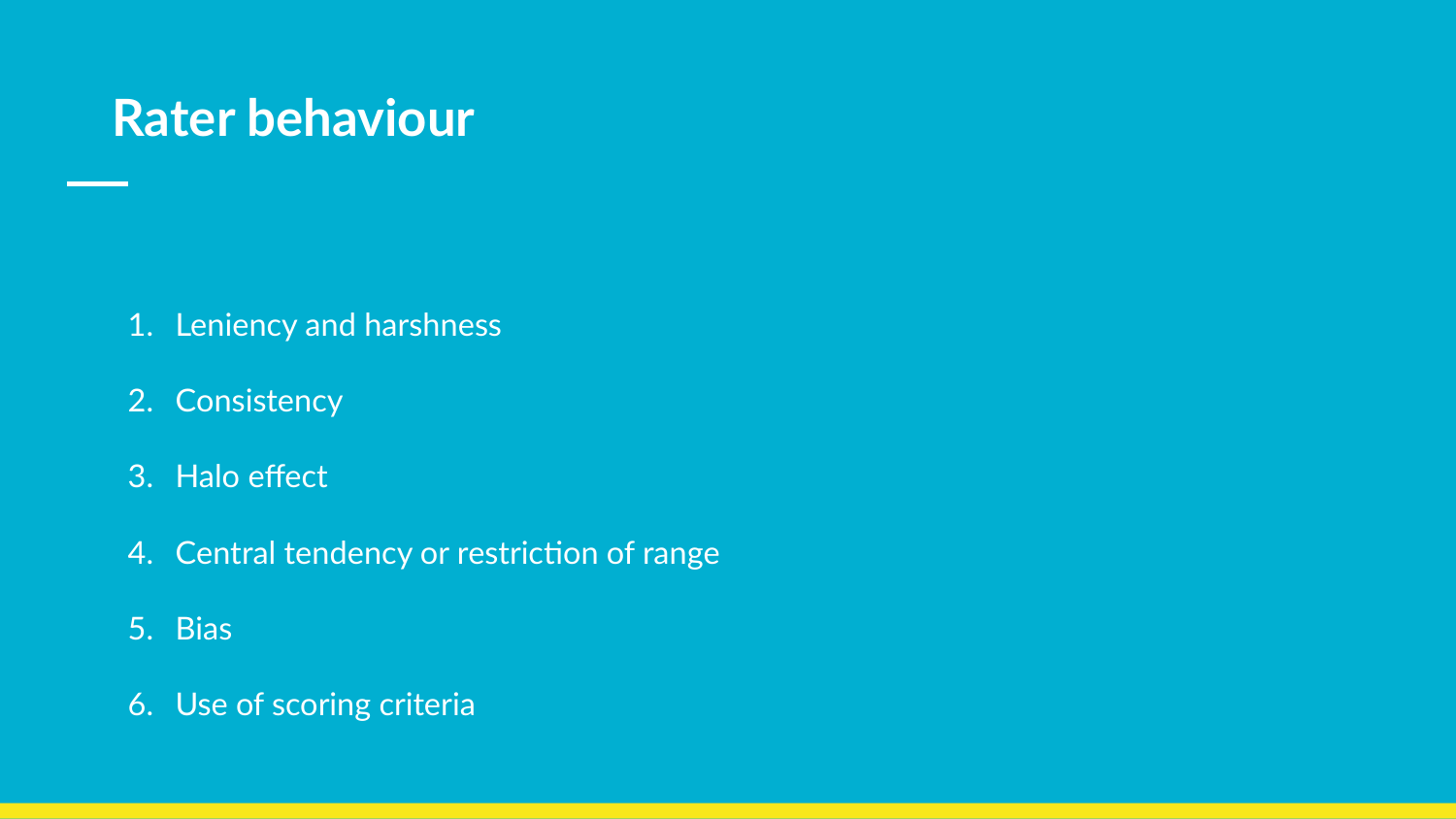

# Rater behaviour

Leniency and harshness
Consistency
Halo effect
Central tendency or restriction of range
Bias
Use of scoring criteria